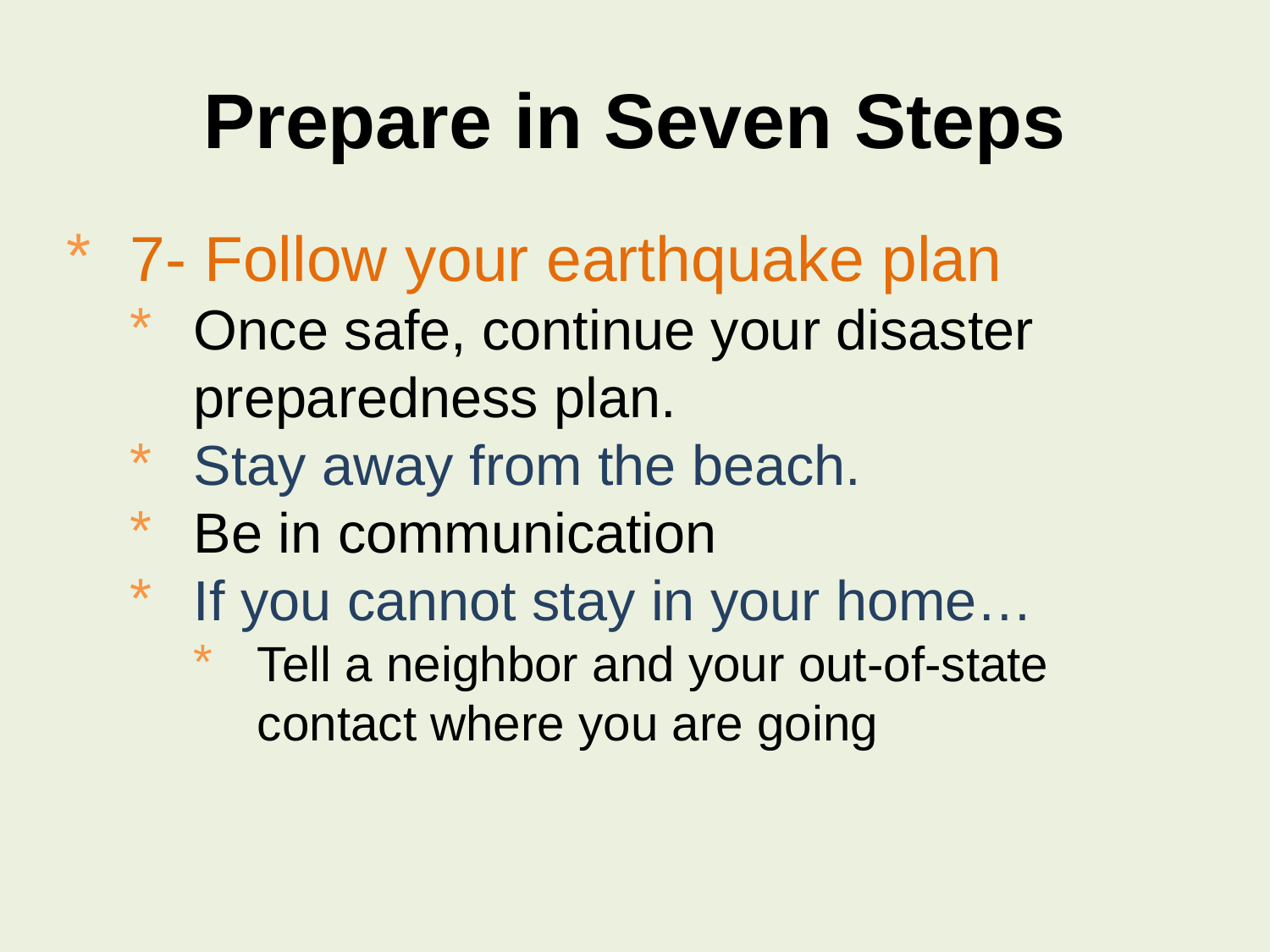

# Prepare in Seven Steps
7- Follow your earthquake plan
Once safe, continue your disaster preparedness plan.
Stay away from the beach.
Be in communication
If you cannot stay in your home…
Tell a neighbor and your out-of-state contact where you are going